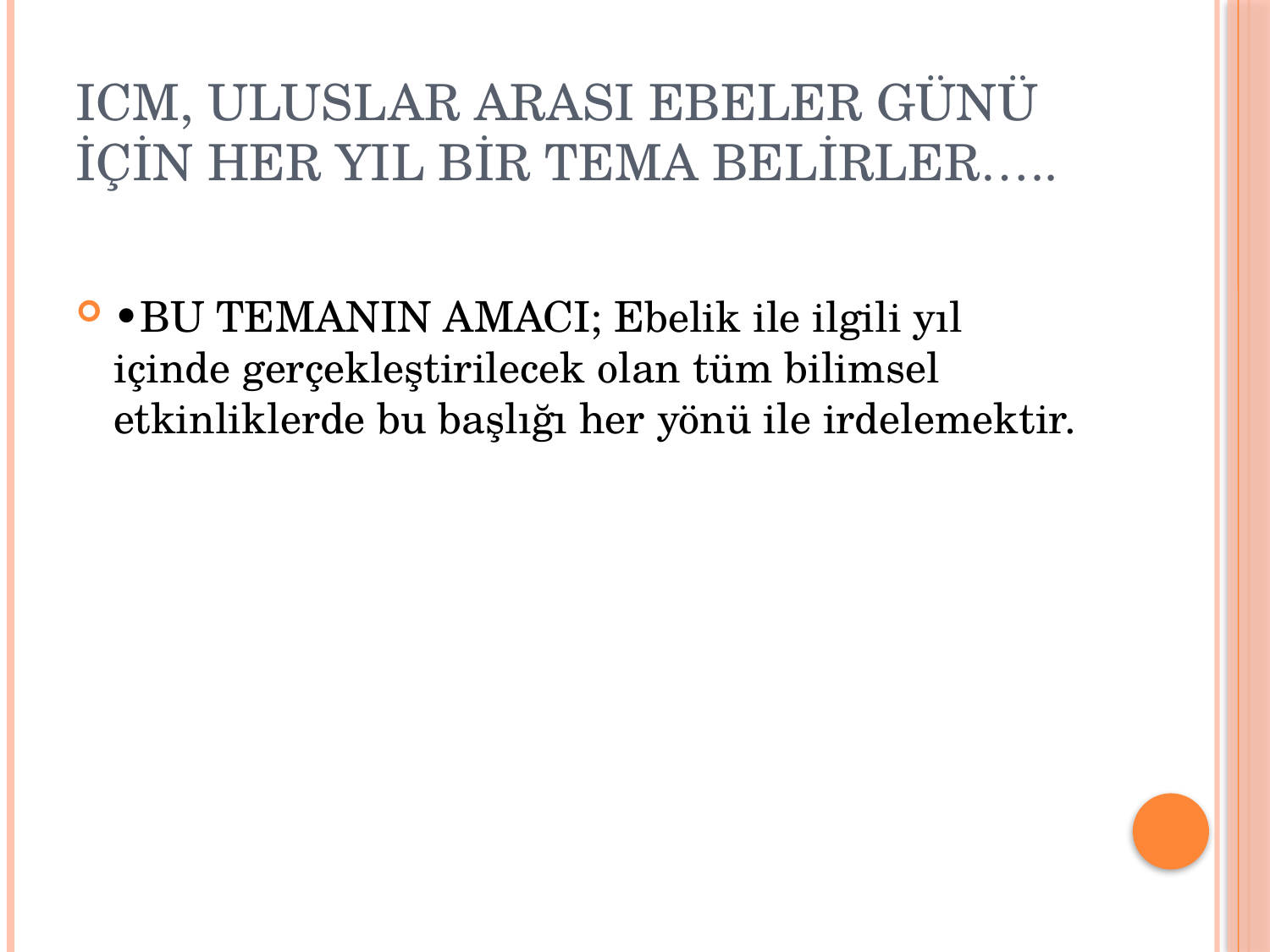

# ICM, ULUSLAR ARASI EBELER GÜNÜ İÇİN HER YIL BİR TEMA BELİRLER…..

•BU TEMANIN AMACI; Ebelik ile ilgili yıl içinde gerçekleştirilecek olan tüm bilimsel etkinliklerde bu başlığı her yönü ile irdelemektir.